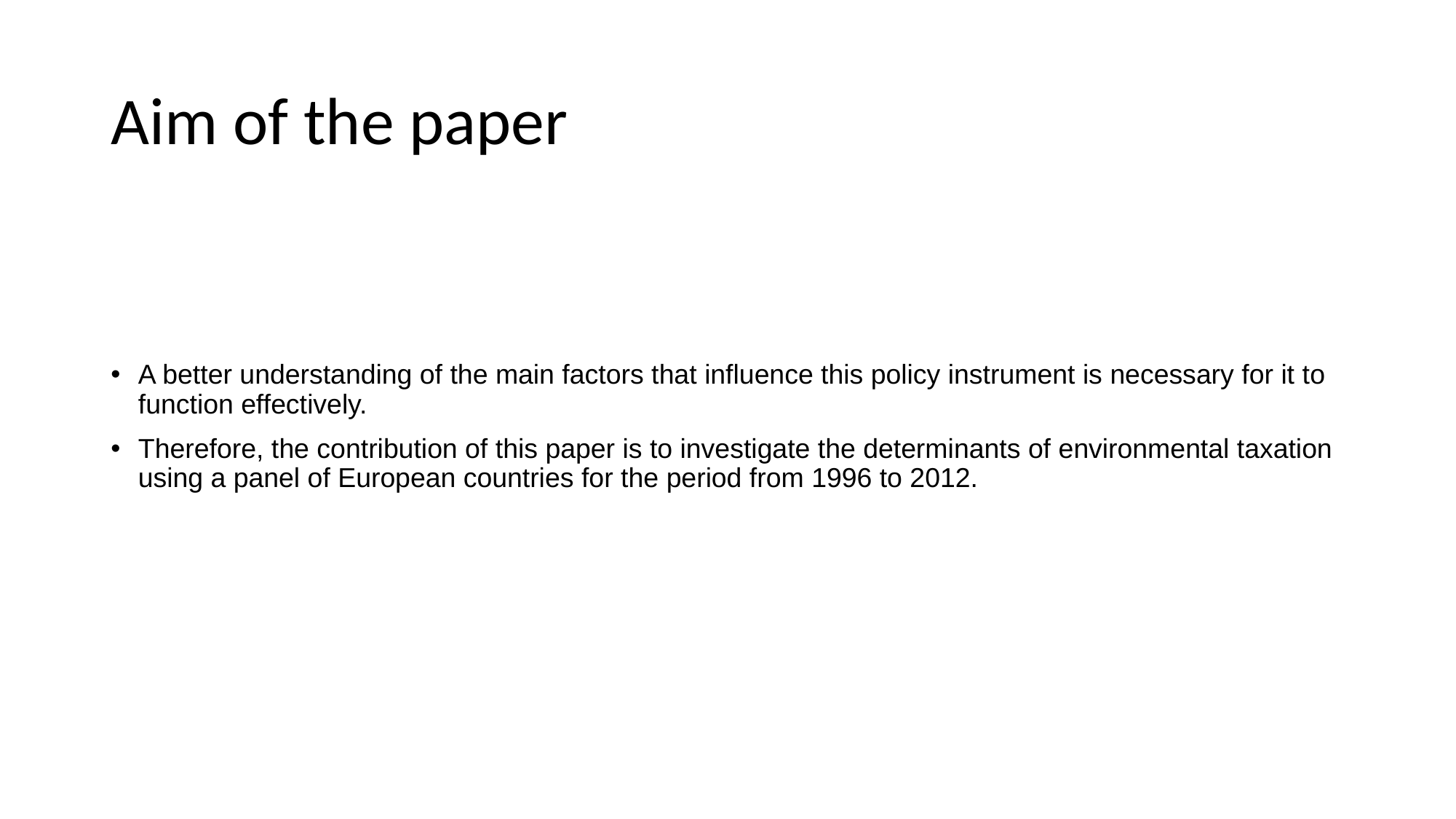

# Aim of the paper

A better understanding of the main factors that influence this policy instrument is necessary for it to function effectively.
Therefore, the contribution of this paper is to investigate the determinants of environmental taxation using a panel of European countries for the period from 1996 to 2012.